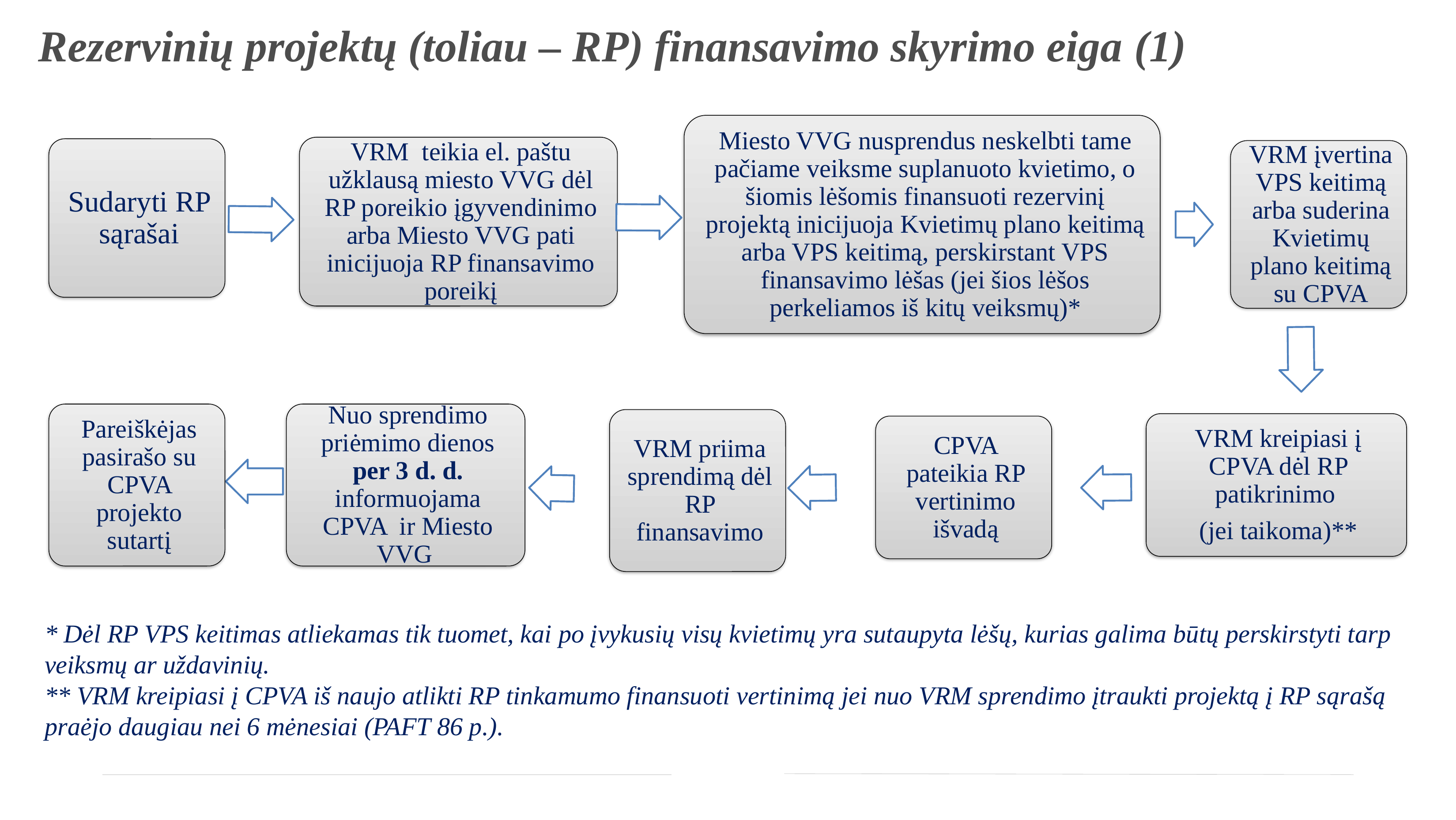

# Rezervinių projektų (toliau – RP) finansavimo skyrimo eiga (1)
Sudaryti RP sąrašai

VRM  teikia el. paštu užklausą miesto VVG dėl RP poreikio įgyvendinimo arba Miesto VVG pati inicijuoja RP finansavimo poreikį

Miesto VVG nusprendus neskelbti tame pačiame veiksme suplanuoto kvietimo, o šiomis lėšomis finansuoti rezervinį projektą inicijuoja Kvietimų plano keitimą arba VPS keitimą, perskirstant VPS finansavimo lėšas (jei šios lėšos perkeliamos iš kitų veiksmų)*

VRM įvertina VPS keitimą arba suderina Kvietimų plano keitimą su CPVA

VRM kreipiasi į CPVA dėl RP patikrinimo
(jei taikoma)**

CPVA pateikia RP vertinimo išvadą

VRM priima sprendimą dėl RP finansavimo

Nuo sprendimo priėmimo dienos per 3 d. d. informuojama CPVA  ir Miesto VVG

Pareiškėjas pasirašo su CPVA projekto sutartį
* Dėl RP VPS keitimas atliekamas tik tuomet, kai po įvykusių visų kvietimų yra sutaupyta lėšų, kurias galima būtų perskirstyti tarp veiksmų ar uždavinių.
** VRM kreipiasi į CPVA iš naujo atlikti RP tinkamumo finansuoti vertinimą jei nuo VRM sprendimo įtraukti projektą į RP sąrašą praėjo daugiau nei 6 mėnesiai (PAFT 86 p.).